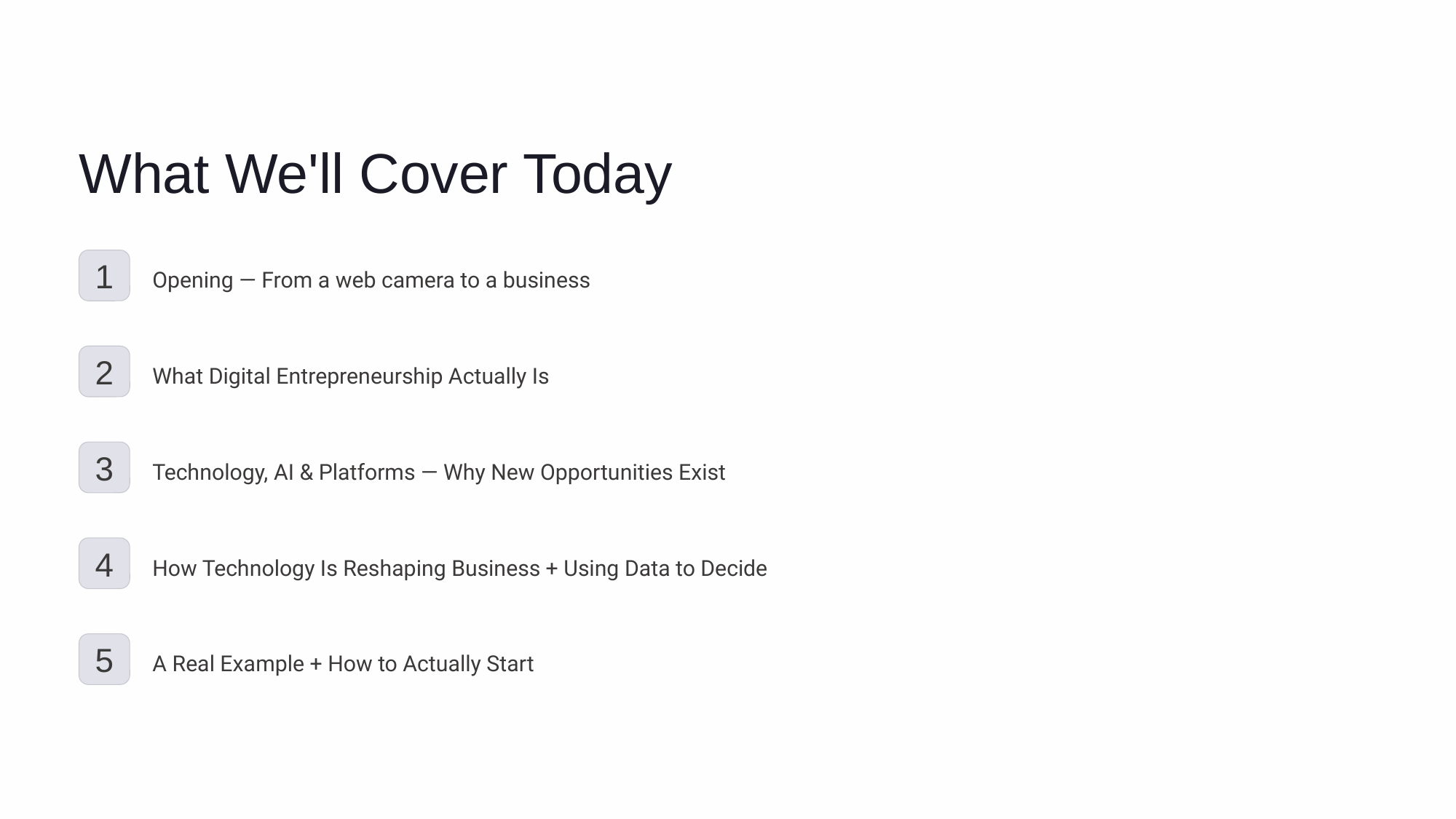

What We'll Cover Today

1
Opening — From a web camera to a business

2
What Digital Entrepreneurship Actually Is

3
Technology, AI & Platforms — Why New Opportunities Exist

4
How Technology Is Reshaping Business + Using Data to Decide

5
A Real Example + How to Actually Start